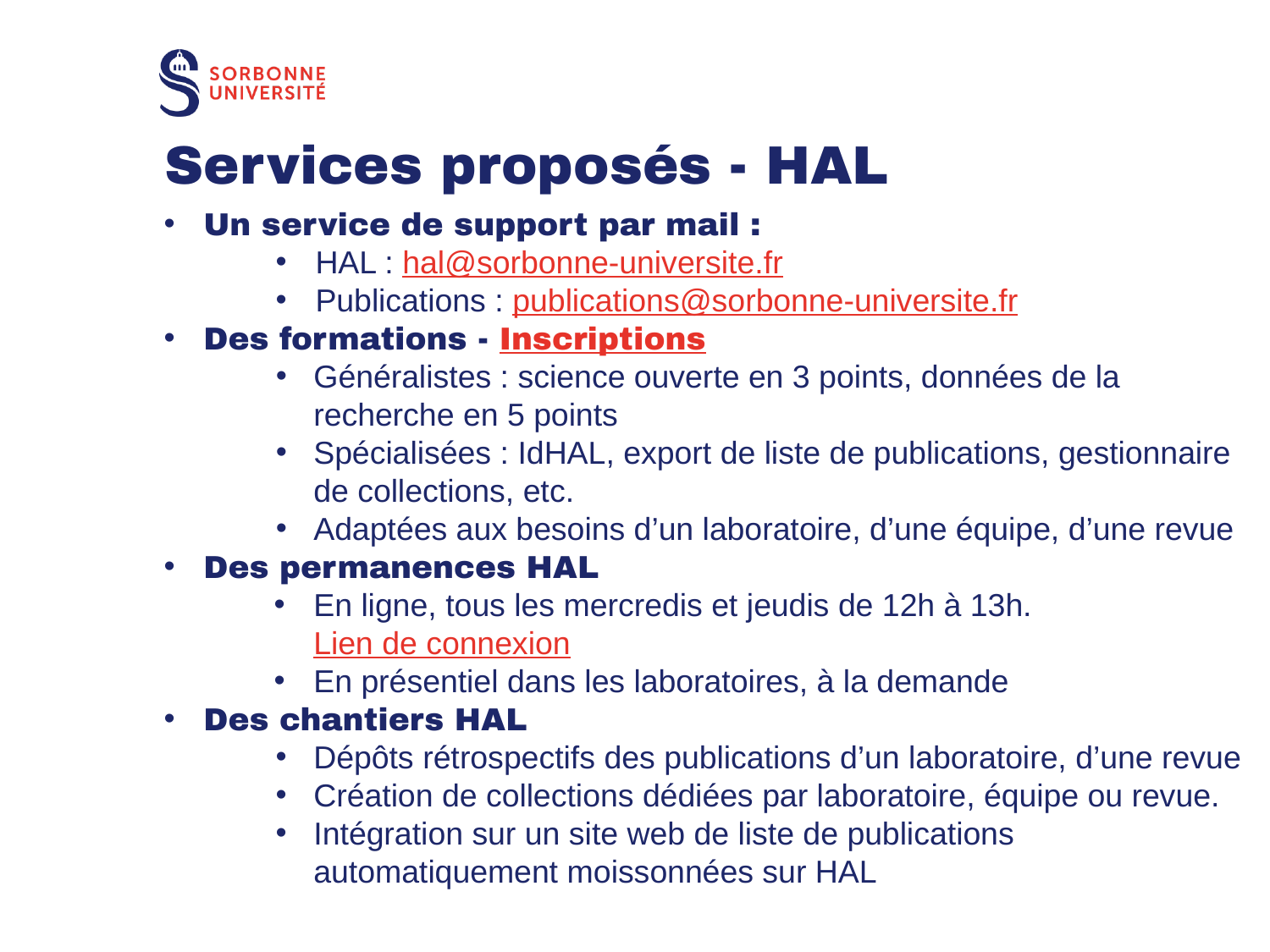

# Services proposés - HAL

Un service de support par mail :
HAL : hal@sorbonne-universite.fr
Publications : publications@sorbonne-universite.fr
Des formations - Inscriptions
Généralistes : science ouverte en 3 points, données de la recherche en 5 points
Spécialisées : IdHAL, export de liste de publications, gestionnaire de collections, etc.
Adaptées aux besoins d’un laboratoire, d’une équipe, d’une revue
Des permanences HAL
En ligne, tous les mercredis et jeudis de 12h à 13h. Lien de connexion
En présentiel dans les laboratoires, à la demande
Des chantiers HAL
Dépôts rétrospectifs des publications d’un laboratoire, d’une revue
Création de collections dédiées par laboratoire, équipe ou revue.
Intégration sur un site web de liste de publications automatiquement moissonnées sur HAL